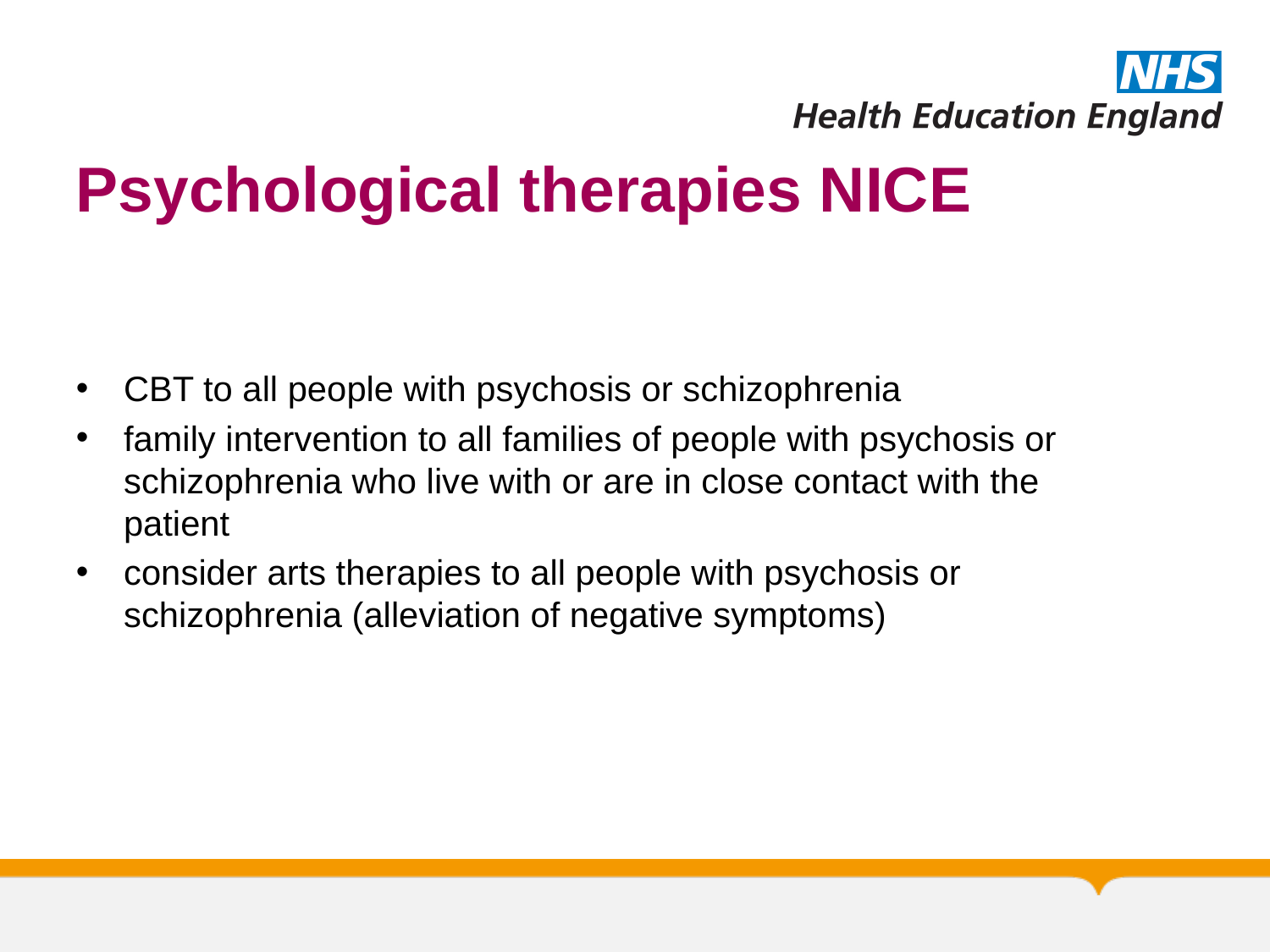

# Psychological therapies NICE

CBT to all people with psychosis or schizophrenia
family intervention to all families of people with psychosis or schizophrenia who live with or are in close contact with the patient
consider arts therapies to all people with psychosis or schizophrenia (alleviation of negative symptoms)